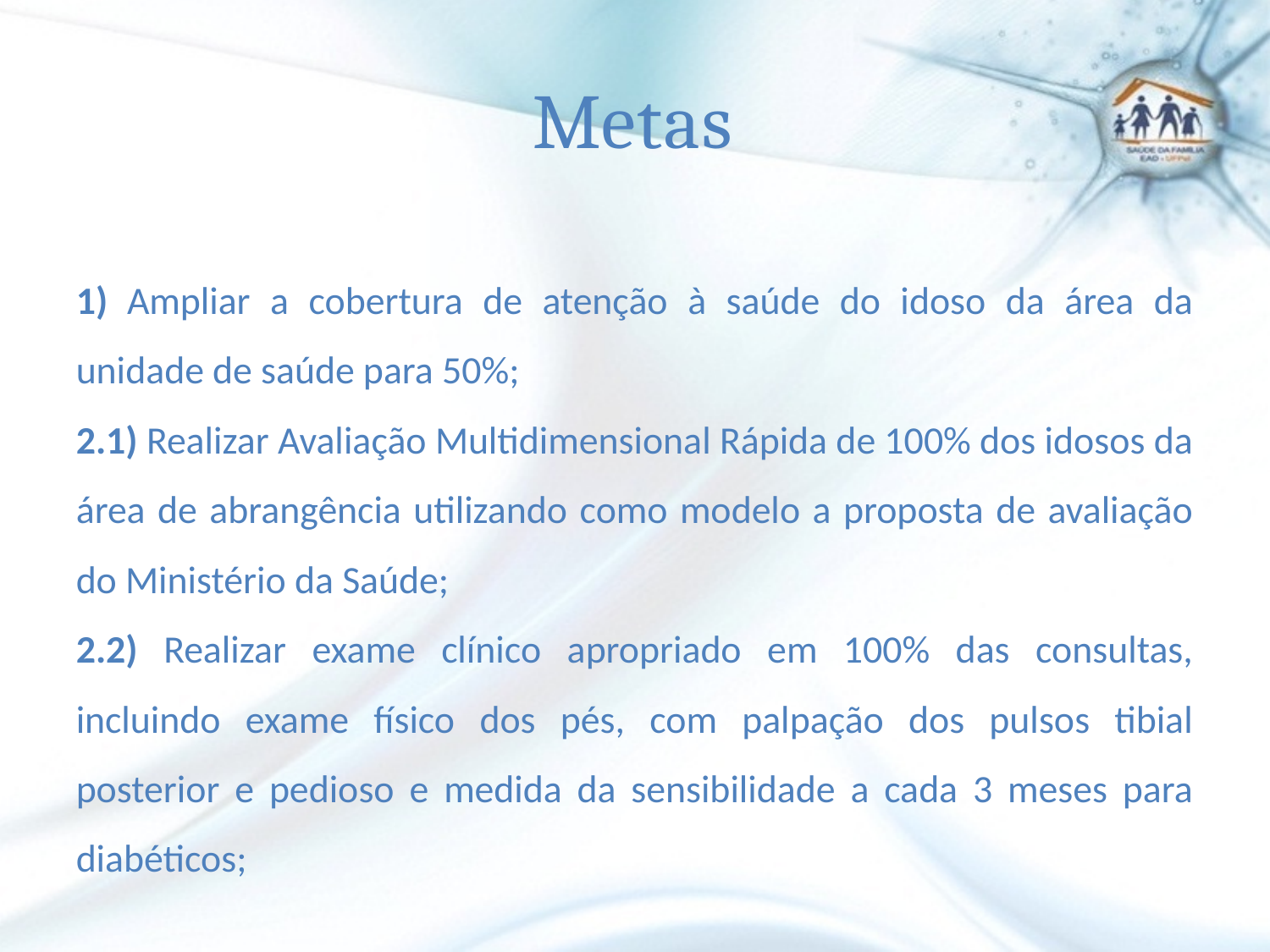

# Metas
1) Ampliar a cobertura de atenção à saúde do idoso da área da unidade de saúde para 50%;
2.1) Realizar Avaliação Multidimensional Rápida de 100% dos idosos da área de abrangência utilizando como modelo a proposta de avaliação do Ministério da Saúde;
2.2) Realizar exame clínico apropriado em 100% das consultas, incluindo exame físico dos pés, com palpação dos pulsos tibial posterior e pedioso e medida da sensibilidade a cada 3 meses para diabéticos;